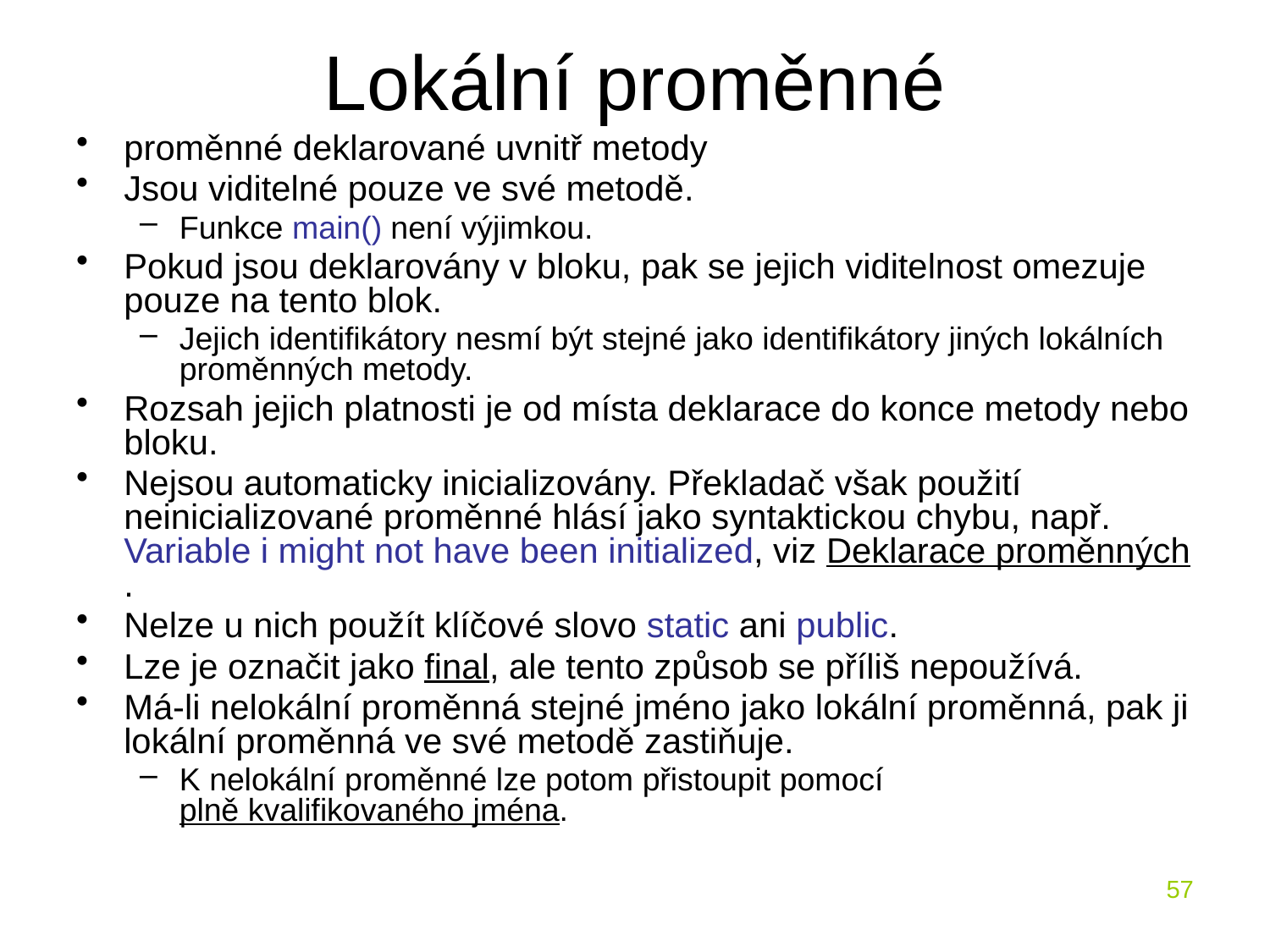

# Lokální proměnné
proměnné deklarované uvnitř metody
Jsou viditelné pouze ve své metodě.
Funkce main() není výjimkou.
Pokud jsou deklarovány v bloku, pak se jejich viditelnost omezuje pouze na tento blok.
Jejich identifikátory nesmí být stejné jako identifikátory jiných lokálních proměnných metody.
Rozsah jejich platnosti je od místa deklarace do konce metody nebo bloku.
Nejsou automaticky inicializovány. Překladač však použití neinicializované proměnné hlásí jako syntaktickou chybu, např. Variable i might not have been initialized, viz Deklarace proměnných.
Nelze u nich použít klíčové slovo static ani public.
Lze je označit jako final, ale tento způsob se příliš nepoužívá.
Má-li nelokální proměnná stejné jméno jako lokální proměnná, pak ji lokální proměnná ve své metodě zastiňuje.
K nelokální proměnné lze potom přistoupit pomocí plně kvalifikovaného jména.
57